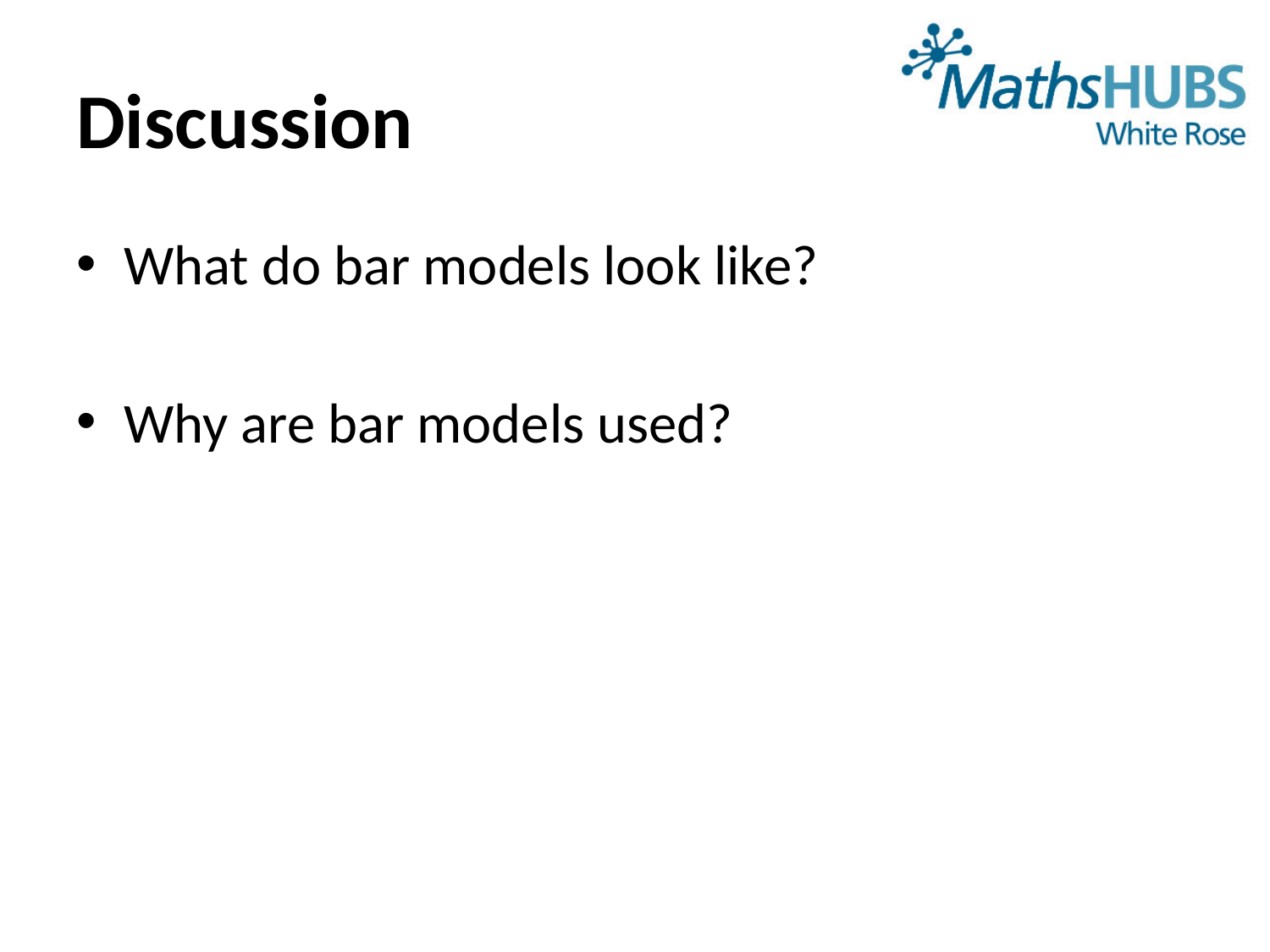

# Discussion
What do bar models look like?

Why are bar models used?